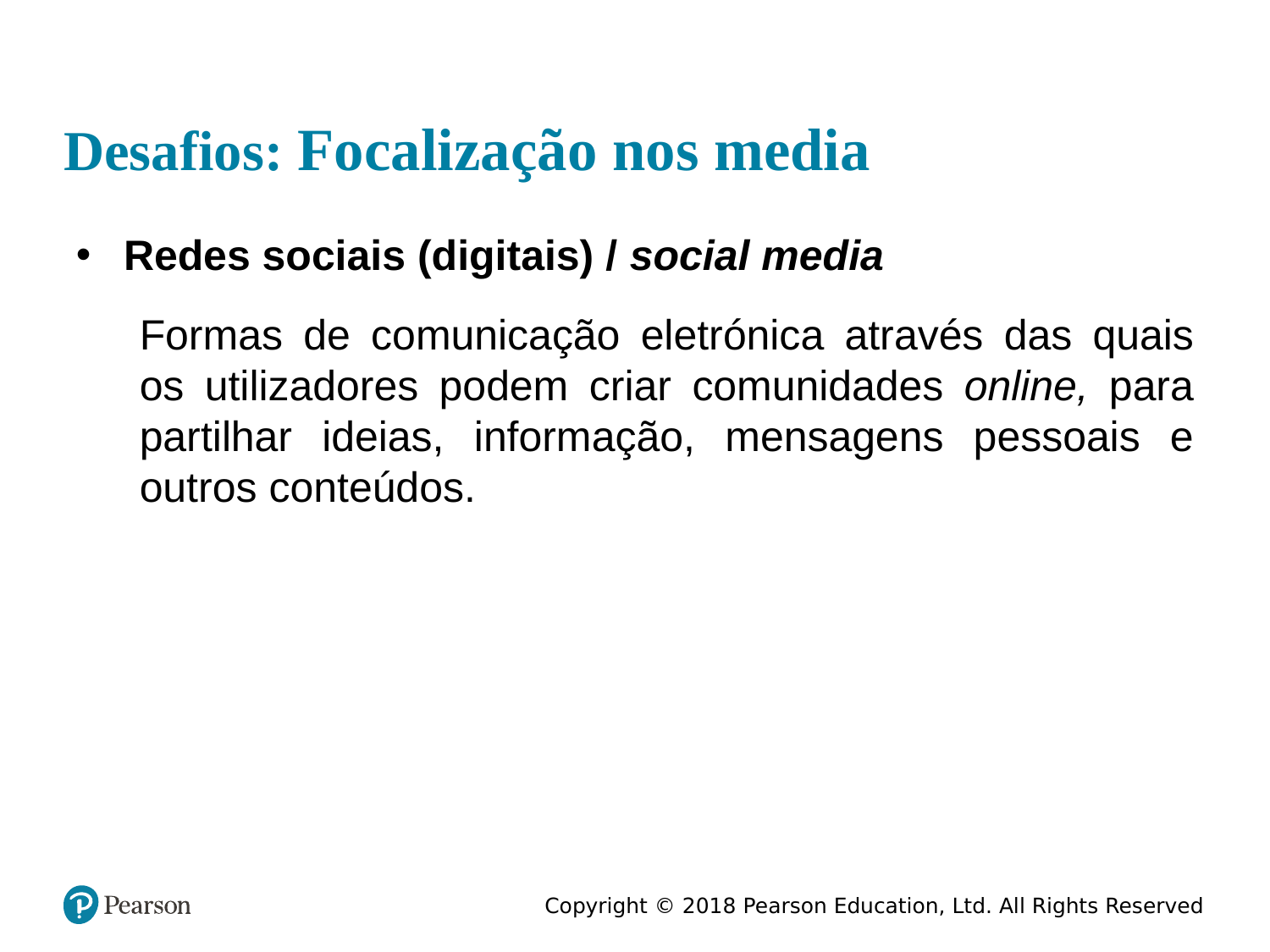

# Desafios: Focalização nos media
Redes sociais (digitais) / social media

Formas de comunicação eletrónica através das quais os utilizadores podem criar comunidades online, para partilhar ideias, informação, mensagens pessoais e outros conteúdos.